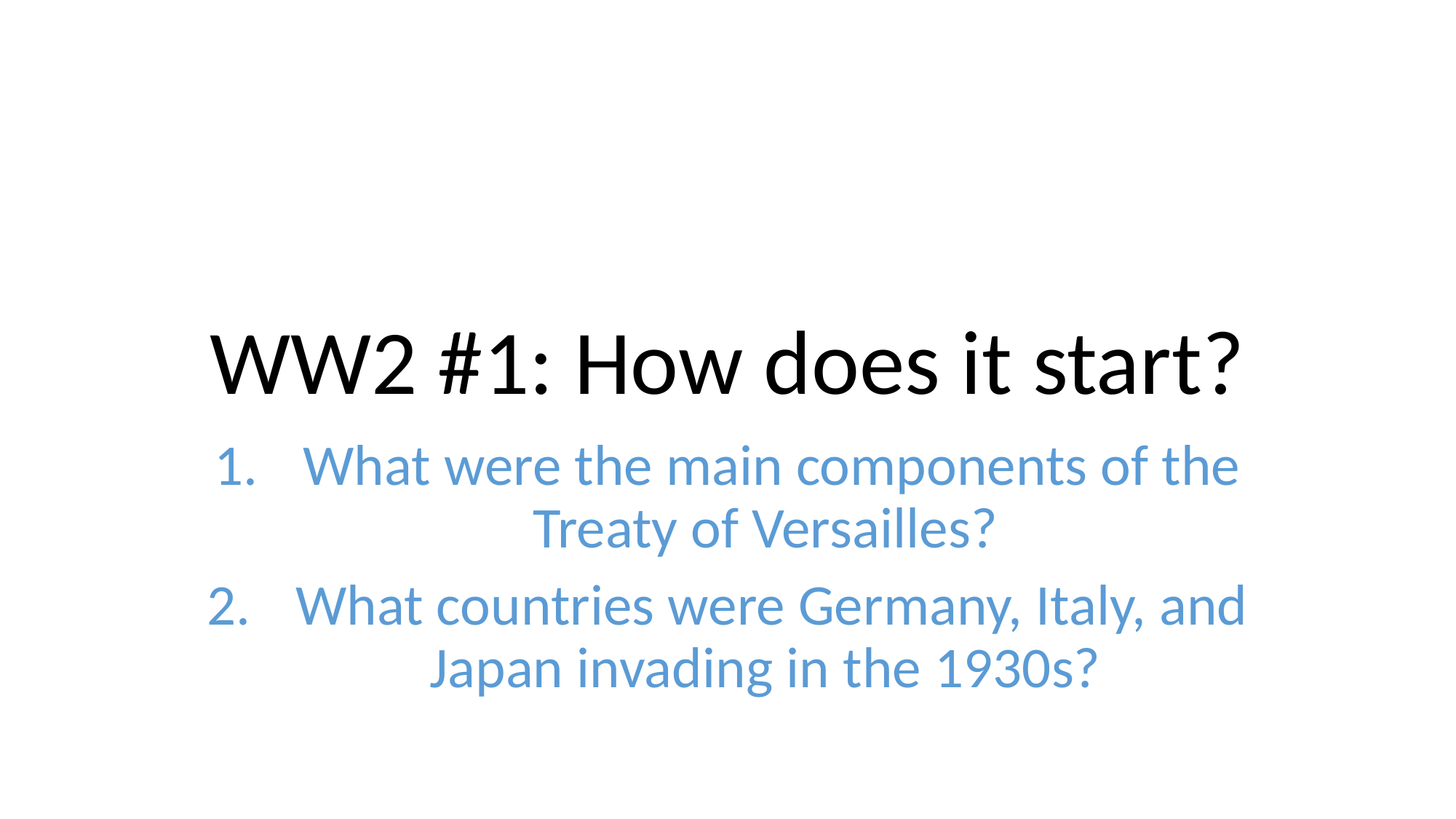

# WW2 #1: How does it start?
What were the main components of the Treaty of Versailles?
What countries were Germany, Italy, and Japan invading in the 1930s?